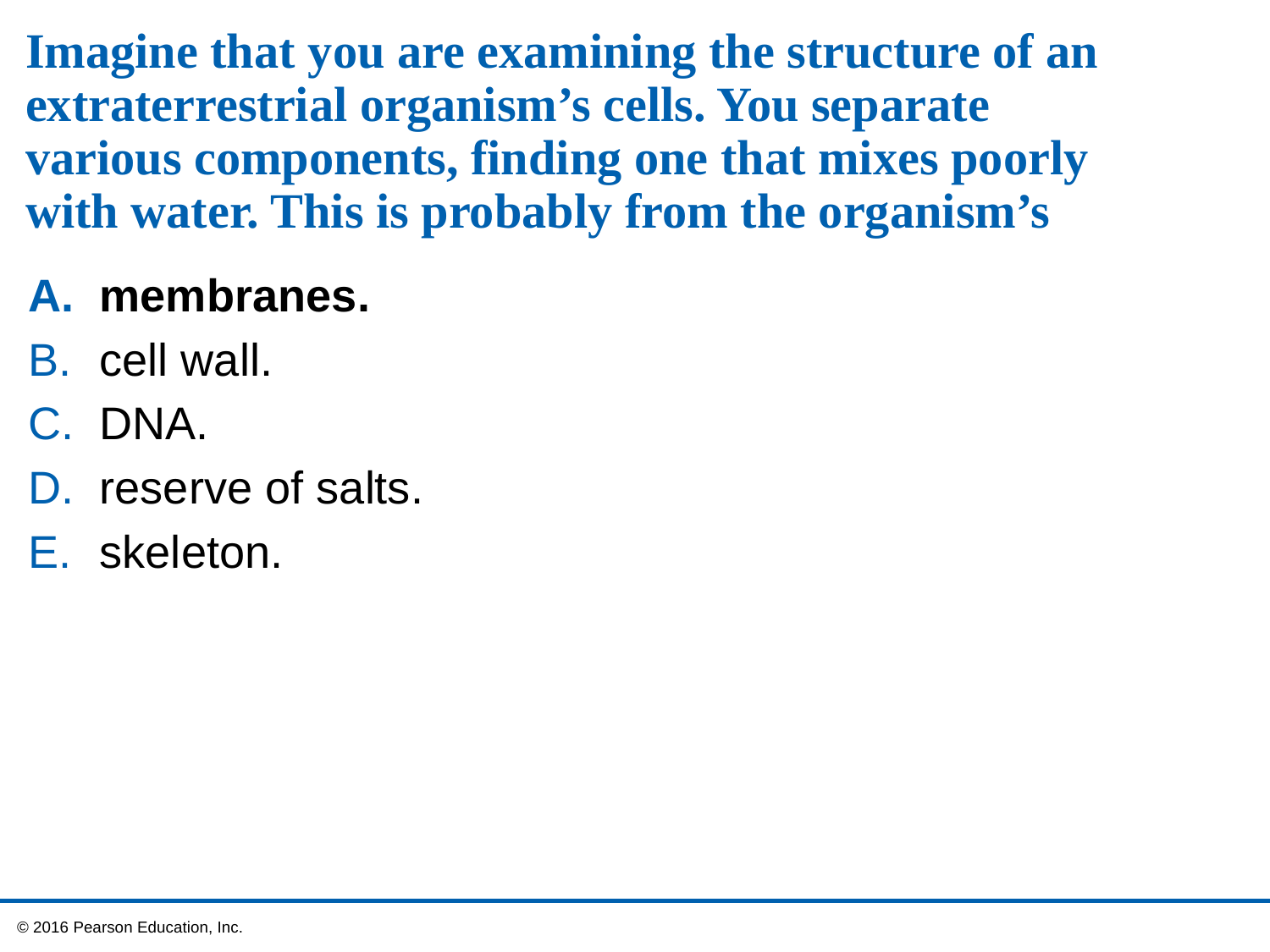

# Imagine that you are examining the structure of an extraterrestrial organism’s cells. You separate various components, finding one that mixes poorly with water. This is probably from the organism’s
membranes.
cell wall.
DNA.
reserve of salts.
skeleton.
 © 2016 Pearson Education, Inc.